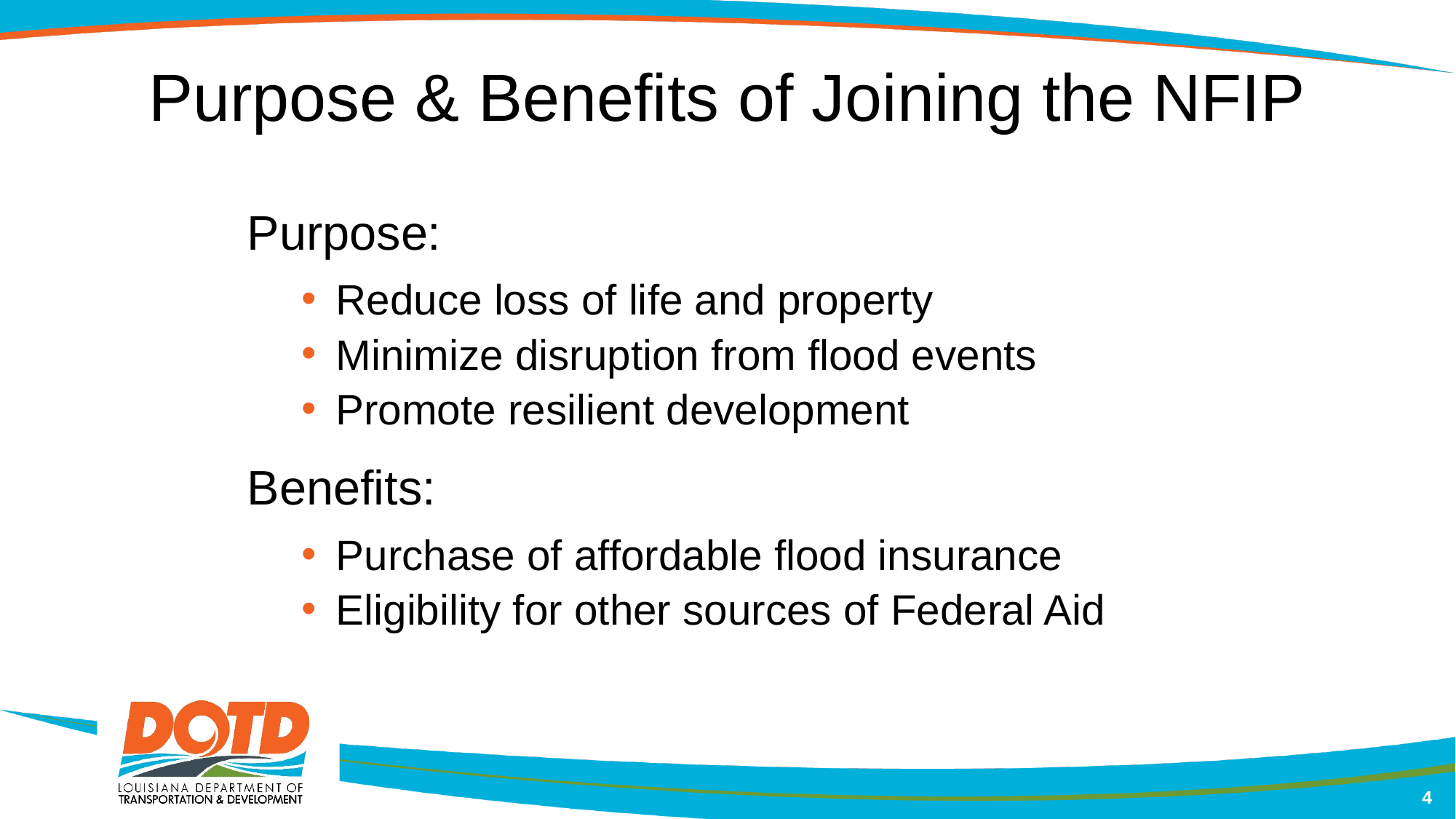

# Purpose & Benefits of Joining the NFIP
Purpose:
Reduce loss of life and property
Minimize disruption from flood events
Promote resilient development
Benefits:
Purchase of affordable flood insurance
Eligibility for other sources of Federal Aid

4